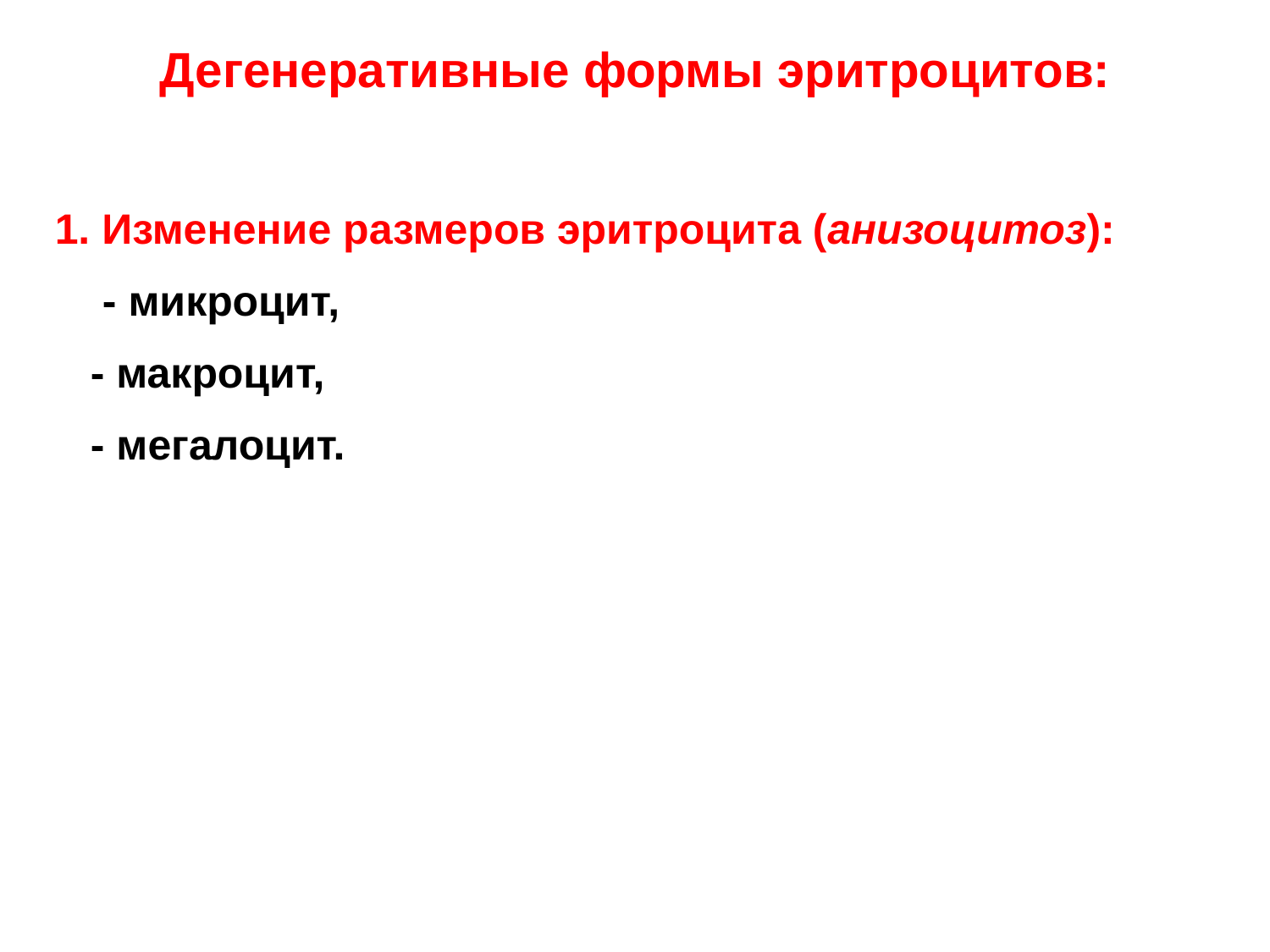

Дегенеративные формы эритроцитов:

1. Изменение размеров эритроцита (анизоцитоз):
    - микроцит,
   - макроцит,
   - мегалоцит.